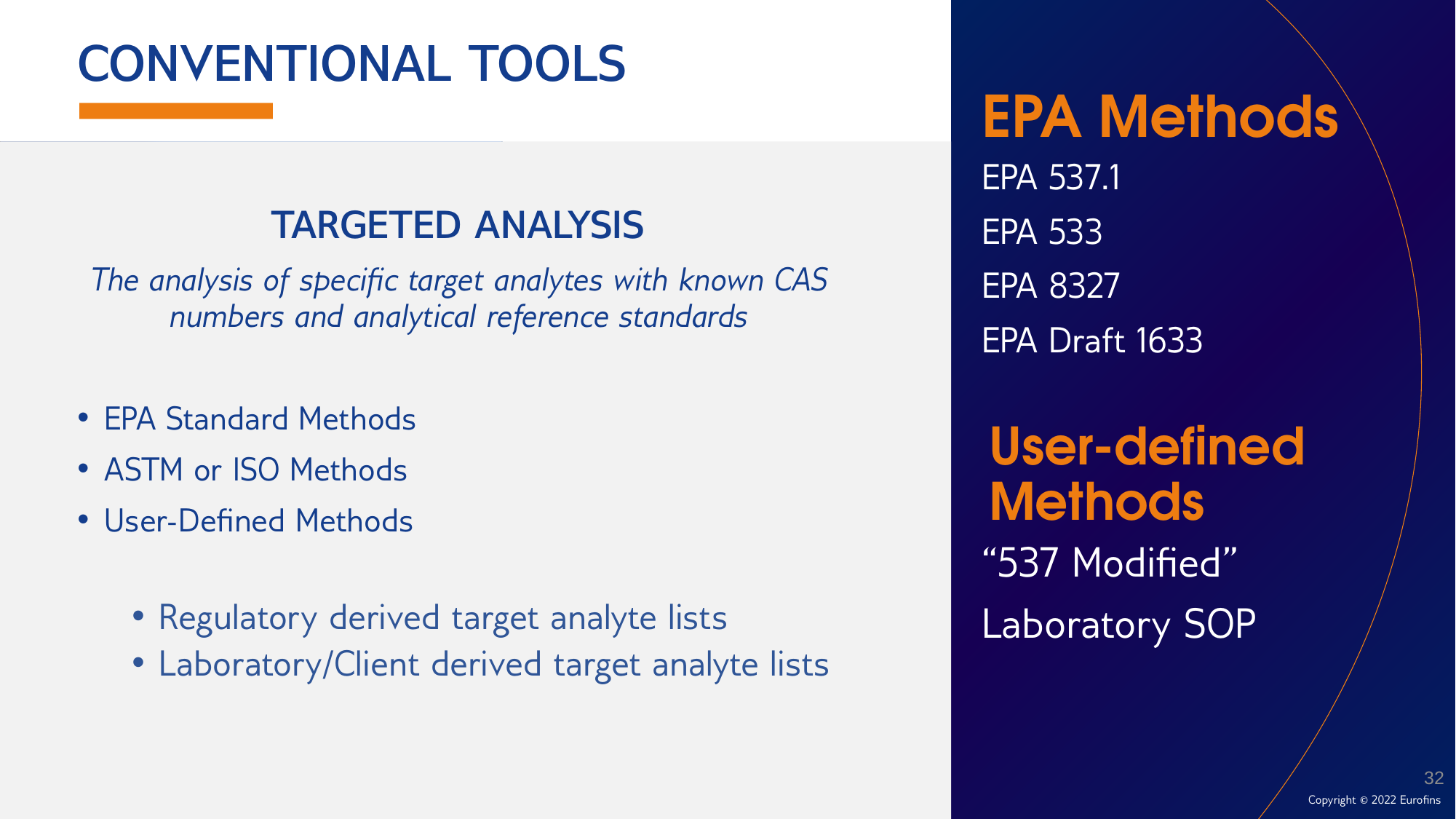

CONVENTIONAL TOOLS
EPA Methods
EPA 537.1
EPA 533
EPA 8327
EPA Draft 1633
TARGETED ANALYSIS
The analysis of specific target analytes with known CAS numbers and analytical reference standards

EPA Standard Methods
ASTM or ISO Methods
User-Defined Methods

Regulatory derived target analyte lists
Laboratory/Client derived target analyte lists

User-defined Methods
“537 Modified”
Laboratory SOP
32